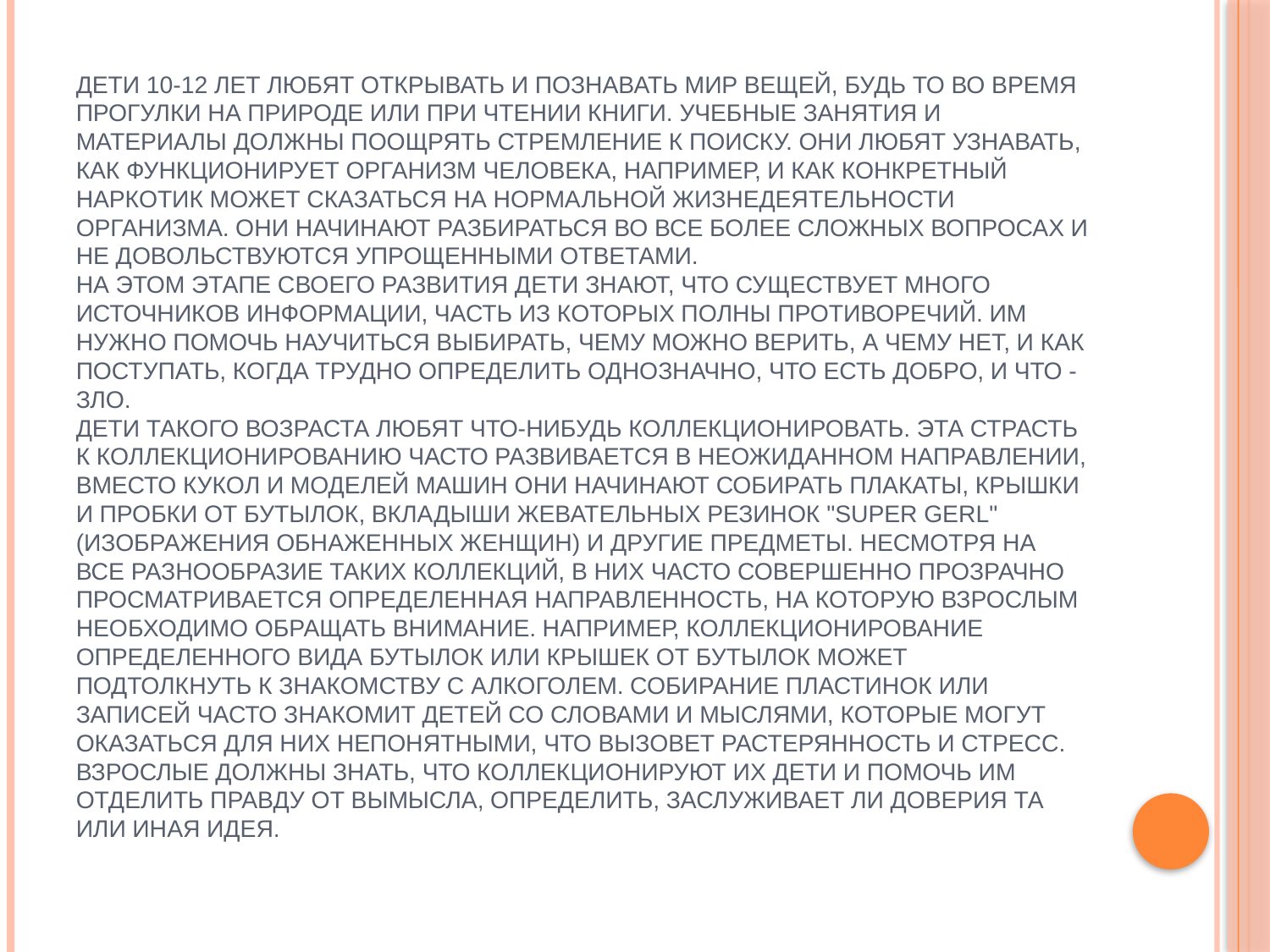

# Дети 10-12 лет любят открывать и познавать мир вещей, будь то во время прогулки на природе или при чтении книги. Учебные занятия и материалы должны поощрять стремление к поиску. Они любят узнавать, как функционирует организм человека, например, и как конкретный наркотик может сказаться на нормальной жизнедеятельности организма. Они начинают разбираться во все более сложных вопросах и не довольствуются упрощенными ответами. На этом этапе своего развития дети знают, что существует много источников информации, часть из которых полны противоречий. Им нужно помочь научиться выбирать, чему можно верить, а чему нет, и как поступать, когда трудно определить однозначно, что есть добро, и что - зло. Дети такого возраста любят что-нибудь коллекционировать. Эта страсть к коллекционированию часто развивается в неожиданном направлении, вместо кукол и моделей машин они начинают собирать плакаты, крышки и пробки от бутылок, вкладыши жевательных резинок "Super Gerl" (изображения обнаженных женщин) и другие предметы. Несмотря на все разнообразие таких коллекций, в них часто совершенно прозрачно просматривается определенная направленность, на которую взрослым необходимо обращать внимание. Например, коллекционирование определенного вида бутылок или крышек от бутылок может подтолкнуть к знакомству с алкоголем. Собирание пластинок или записей часто знакомит детей со словами и мыслями, которые могут оказаться для них непонятными, что вызовет растерянность и стресс. Взрослые должны знать, что коллекционируют их дети и помочь им отделить правду от вымысла, определить, заслуживает ли доверия та или иная идея.